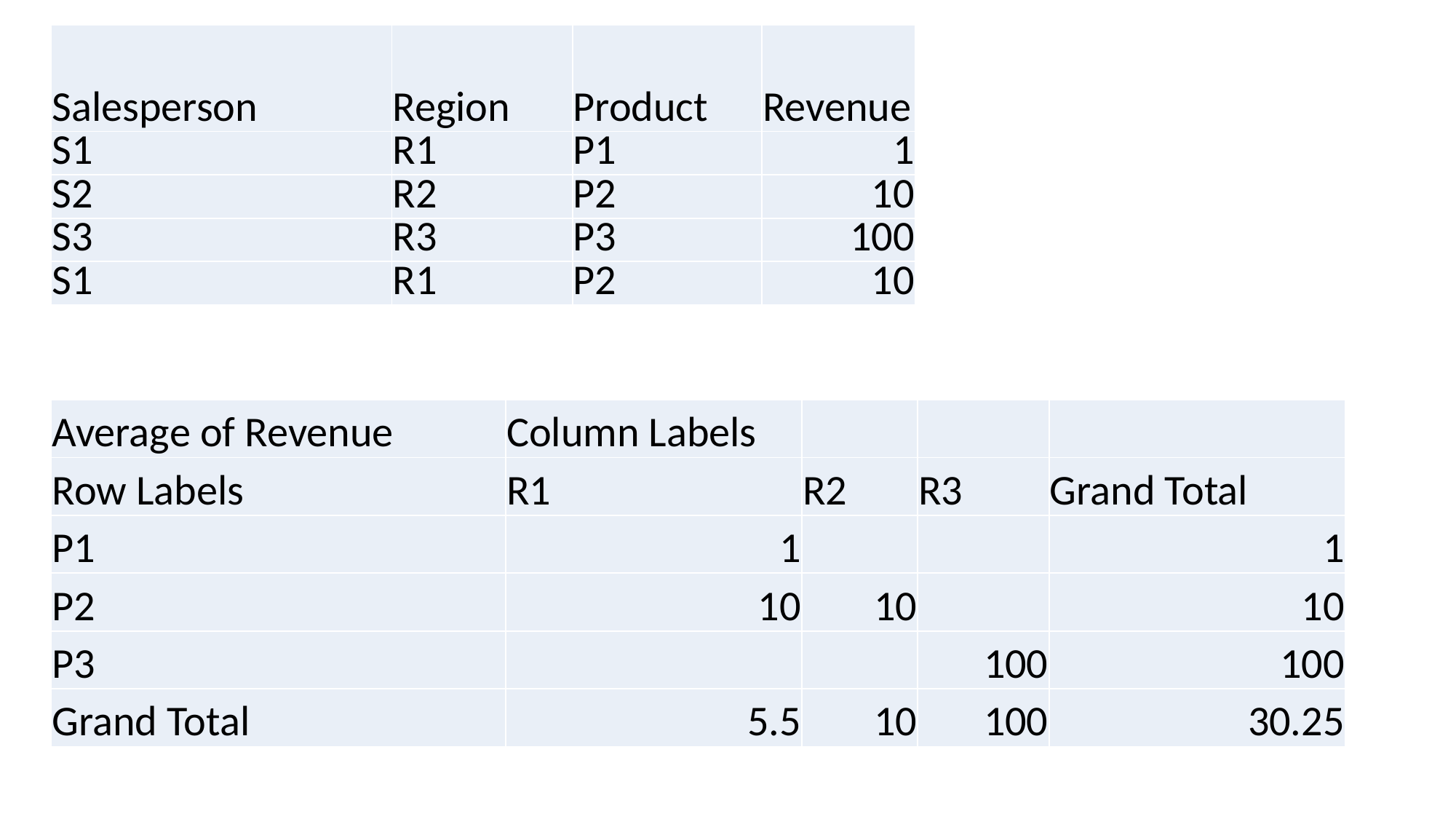

| Salesperson | Region | Product | Revenue |
| --- | --- | --- | --- |
| S1 | R1 | P1 | 1 |
| S2 | R2 | P2 | 10 |
| S3 | R3 | P3 | 100 |
| S1 | R1 | P2 | 10 |
| Average of Revenue | Column Labels |  |  |  |
| --- | --- | --- | --- | --- |
| Row Labels | R1 | R2 | R3 | Grand Total |
| P1 | 1 |  |  | 1 |
| P2 | 10 | 10 |  | 10 |
| P3 |  |  | 100 | 100 |
| Grand Total | 5.5 | 10 | 100 | 30.25 |